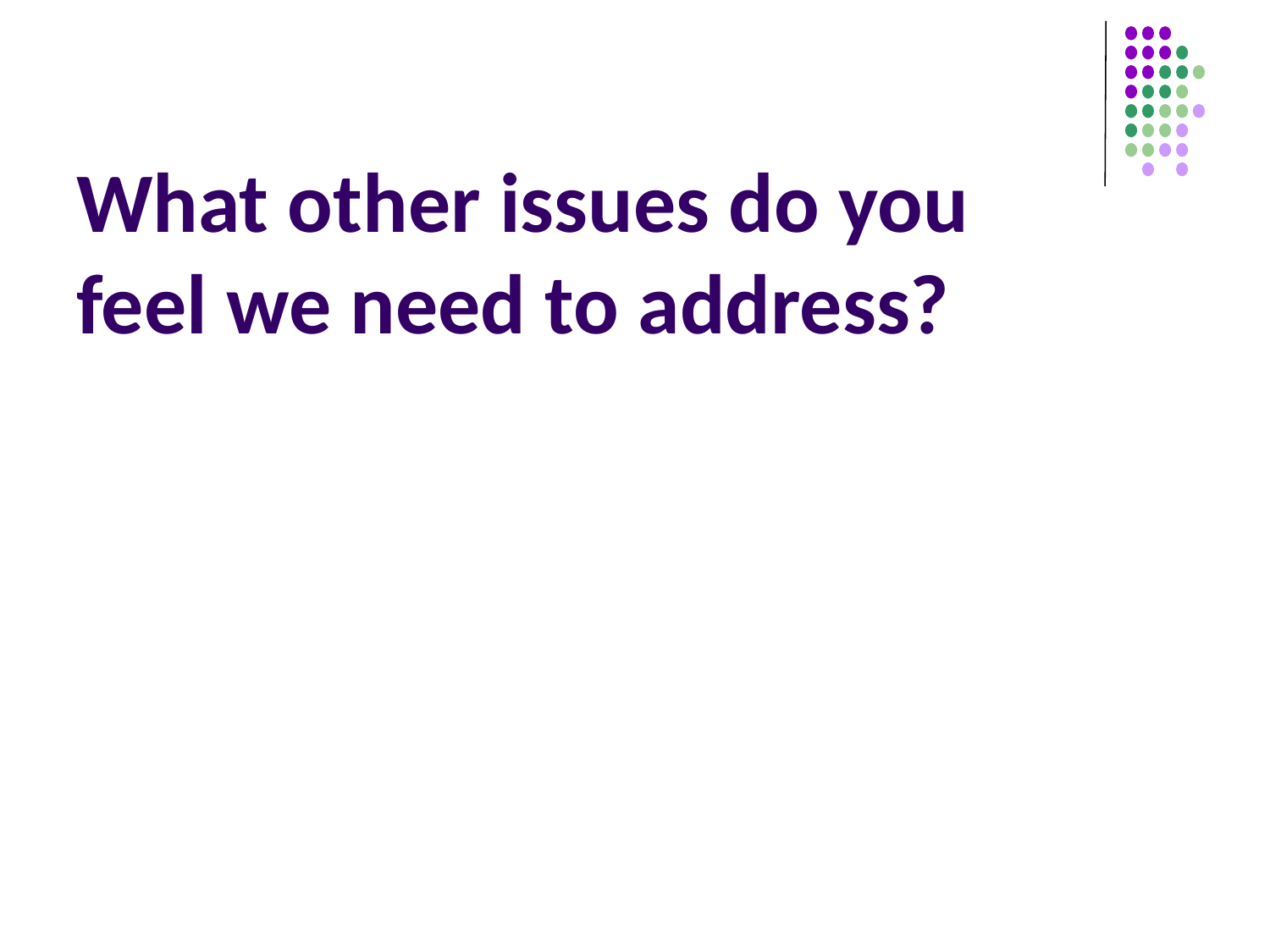

# What other issues do you feel we need to address?